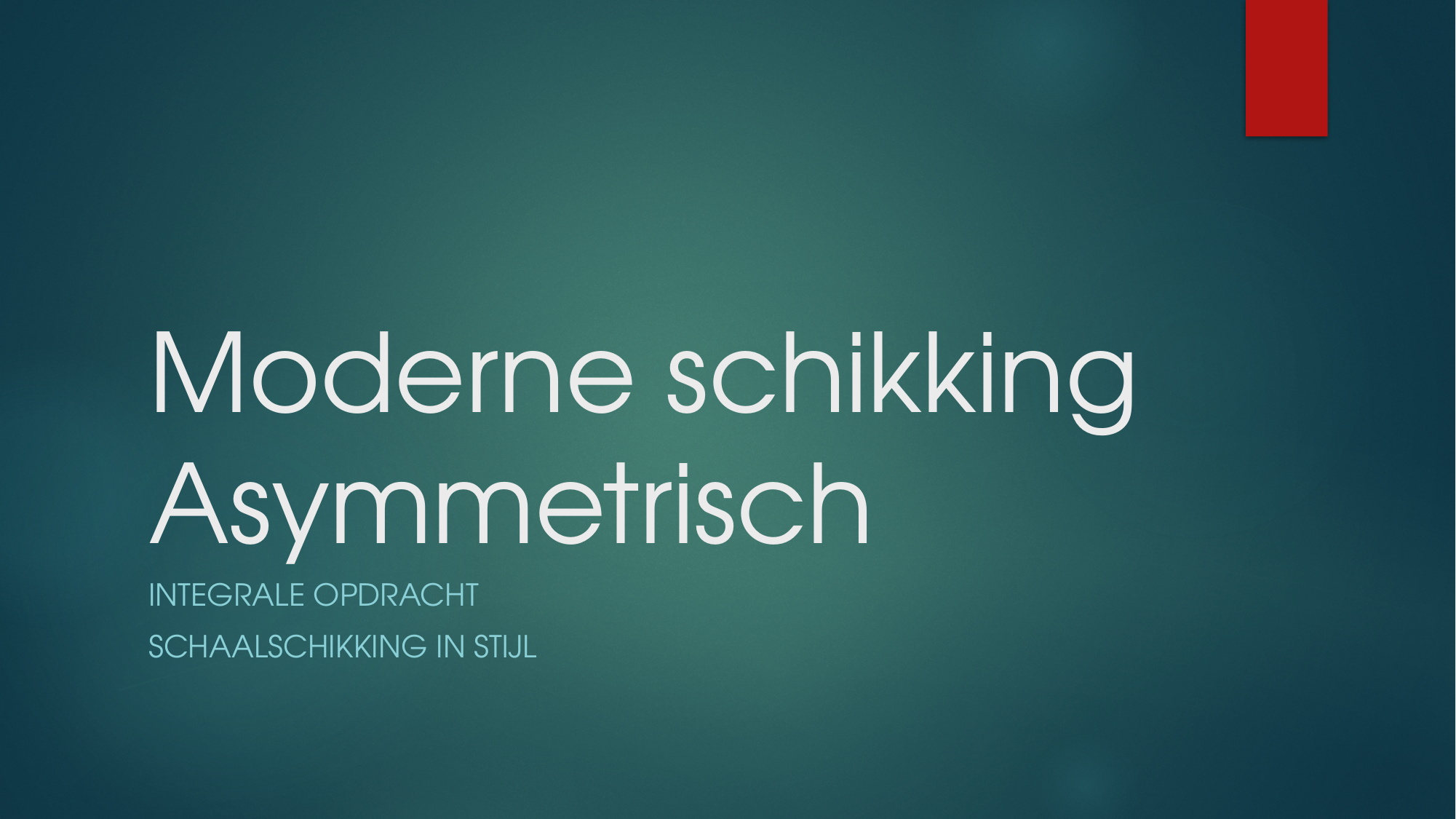

# Moderne schikking Asymmetrisch
Integrale opdracht
Schaalschikking in stijl